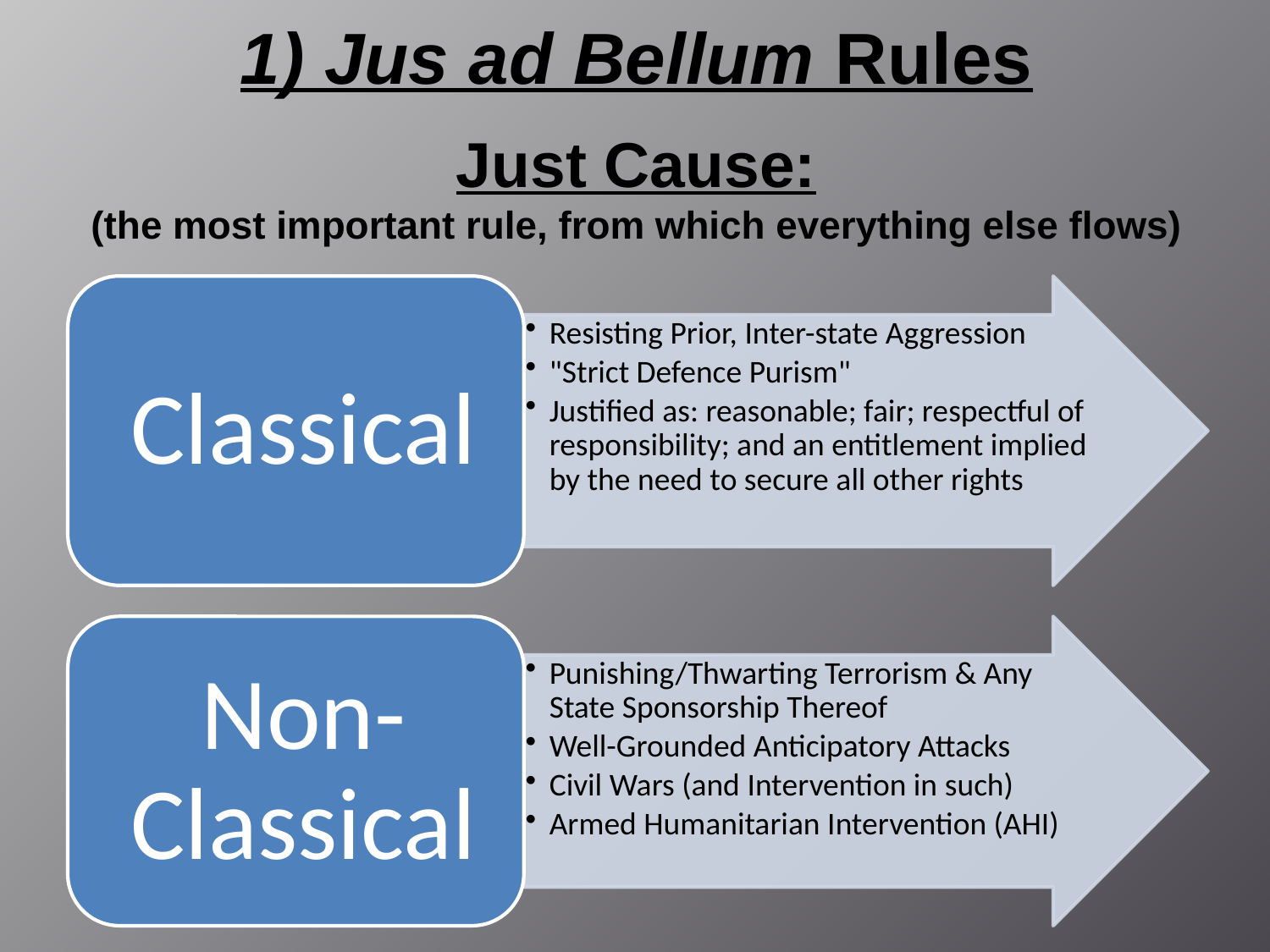

1) Jus ad Bellum Rules
# Just Cause: (the most important rule, from which everything else flows)
Resisting Prior, Inter-state Aggression
"Strict Defence Purism"
Justified as: reasonable; fair; respectful of responsibility; and an entitlement implied by the need to secure all other rights
Classical
Punishing/Thwarting Terrorism & Any State Sponsorship Thereof
Well-Grounded Anticipatory Attacks
Civil Wars (and Intervention in such)
Armed Humanitarian Intervention (AHI)
Non-Classical